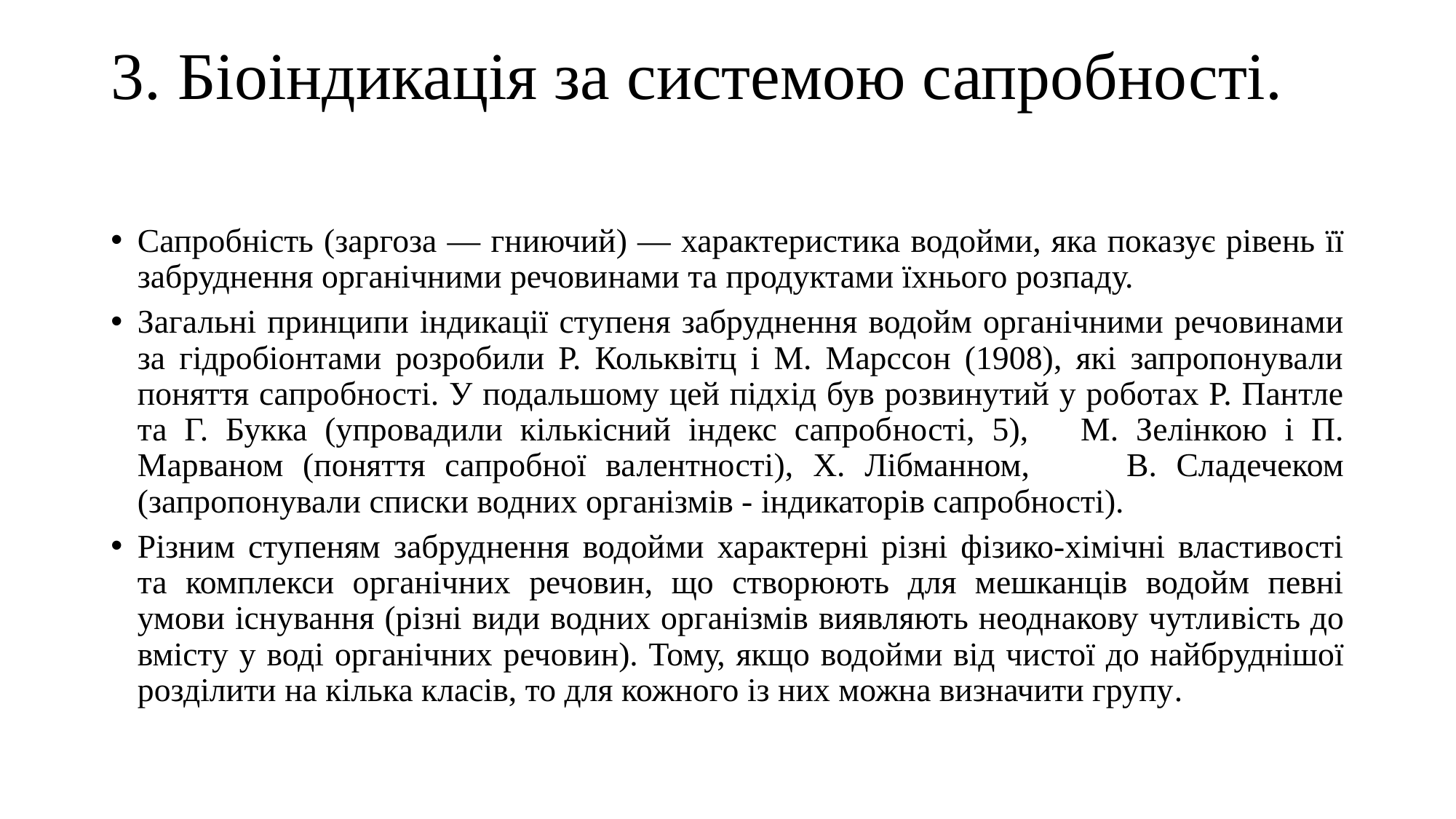

# 3. Біоіндикація за системою сапробності.
Сапробність (заргоза — гниючий) — характеристика во­дойми, яка показує рівень її забруднення органічними речови­нами та продуктами їхнього розпаду.
Загальні принципи індикації ступеня забруднення водойм органічними речовинами за гідробіонтами розробили Р. Кольквітц і М. Марссон (1908), які запропонували поняття сапроб­ності. У подальшому цей підхід був розвинутий у роботах Р. Пантле та Г. Букка (упровадили кількісний індекс сапроб­ності, 5),   М. Зелінкою і П. Марваном (поняття сапробної ва­лентності), X. Лібманном,     В. Сладечеком (запропонували спи­ски водних організмів - індикаторів сапробності).
Різним ступеням забруднення водойми характерні різні фізико-хімічні властивості та комплекси органічних речовин, що створюють для мешканців водойм певні умови існування (різні види водних організмів виявляють неоднакову чутли­вість до вмісту у воді органічних речовин). Тому, якщо водой­ми від чистої до найбруднішої розділити на кілька класів, то для кожного із них можна визначити групу.